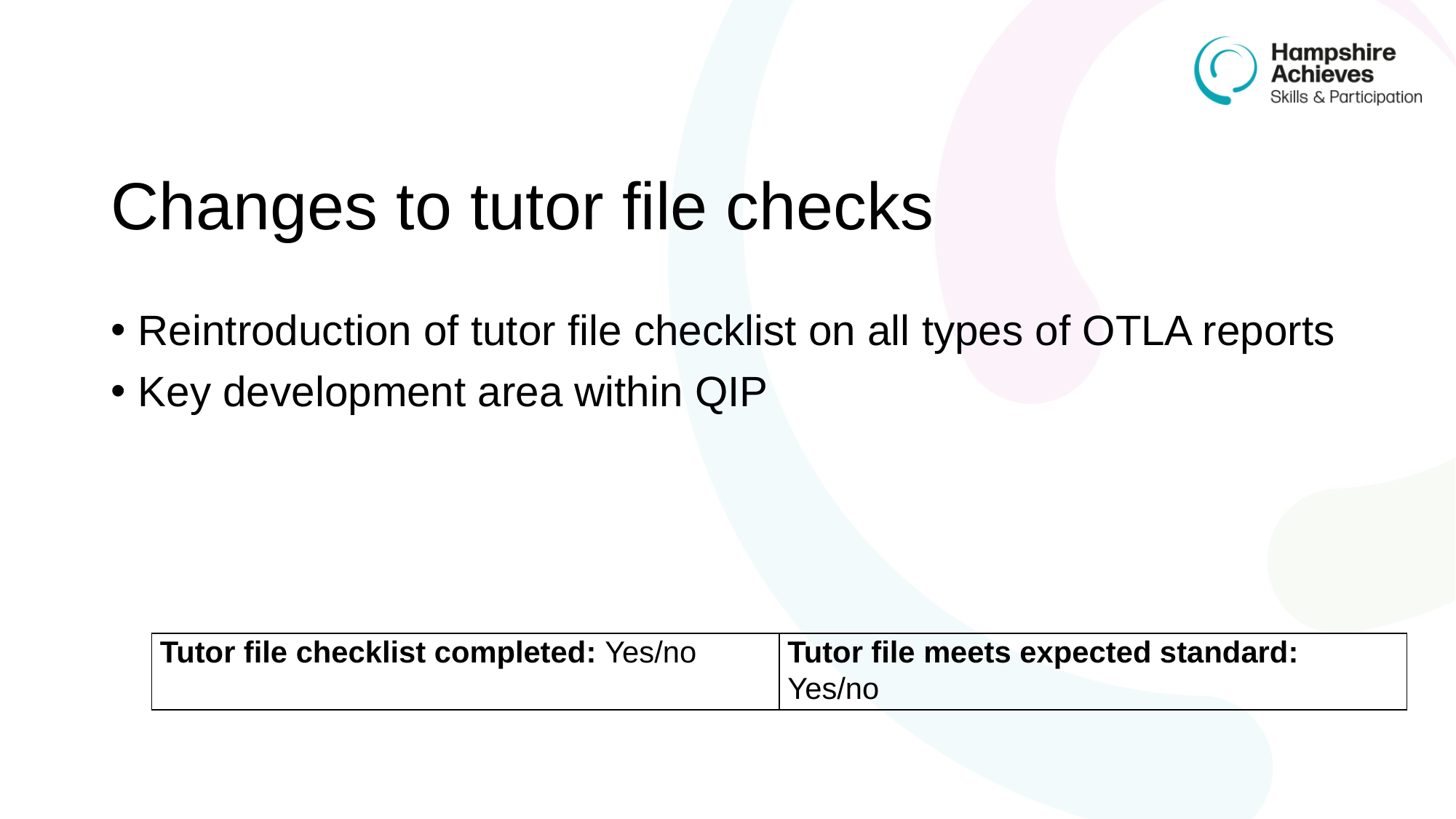

# Changes to tutor file checks
Reintroduction of tutor file checklist on all types of OTLA reports
Key development area within QIP

| Tutor file checklist completed: Yes/no | Tutor file meets expected standard: Yes/no |
| --- | --- |